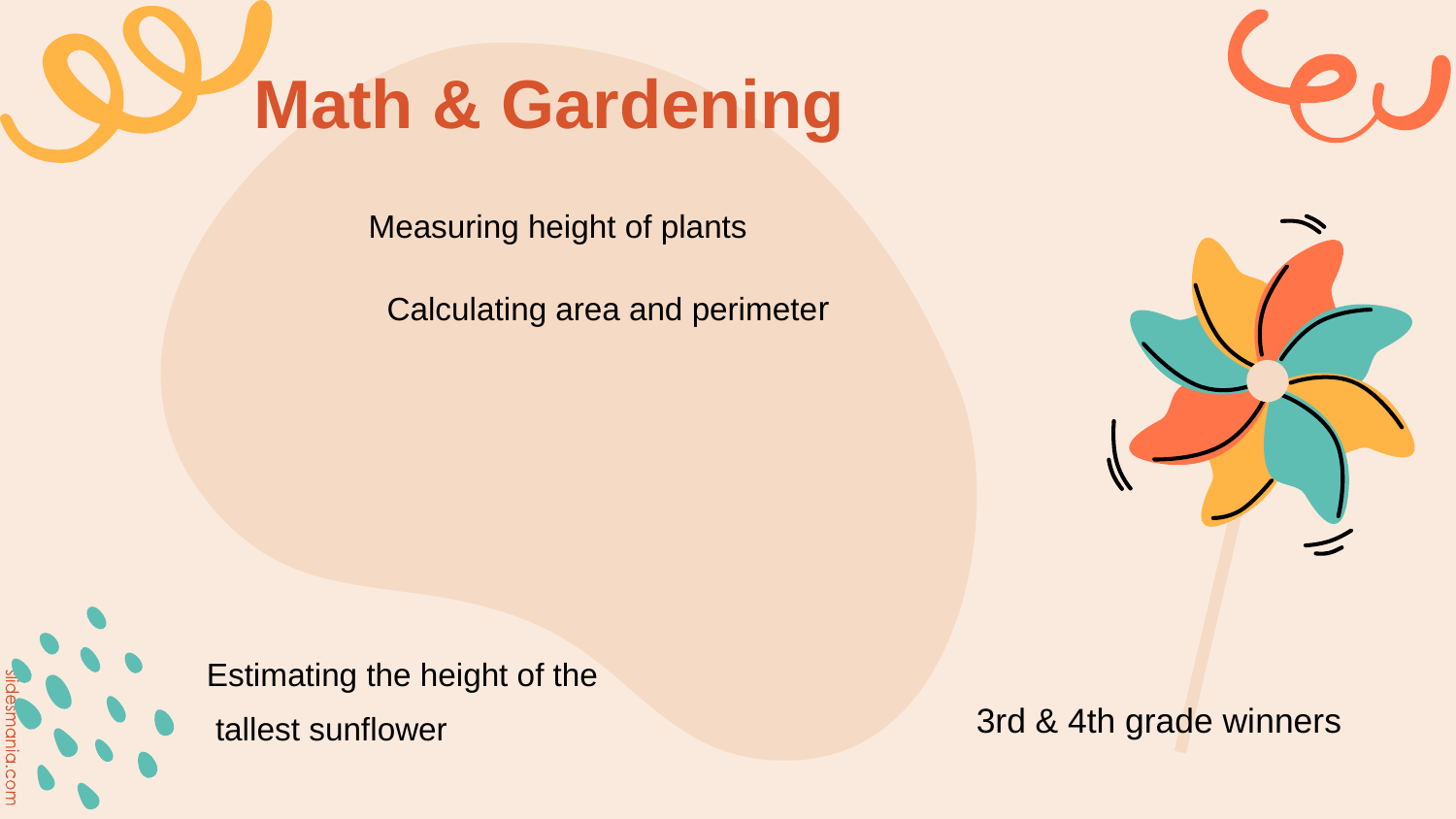

# Math & Gardening
     Measuring height of plants
Calculating area and perimeter

Estimating the height of the  tallest sunflower
3rd & 4th grade winners